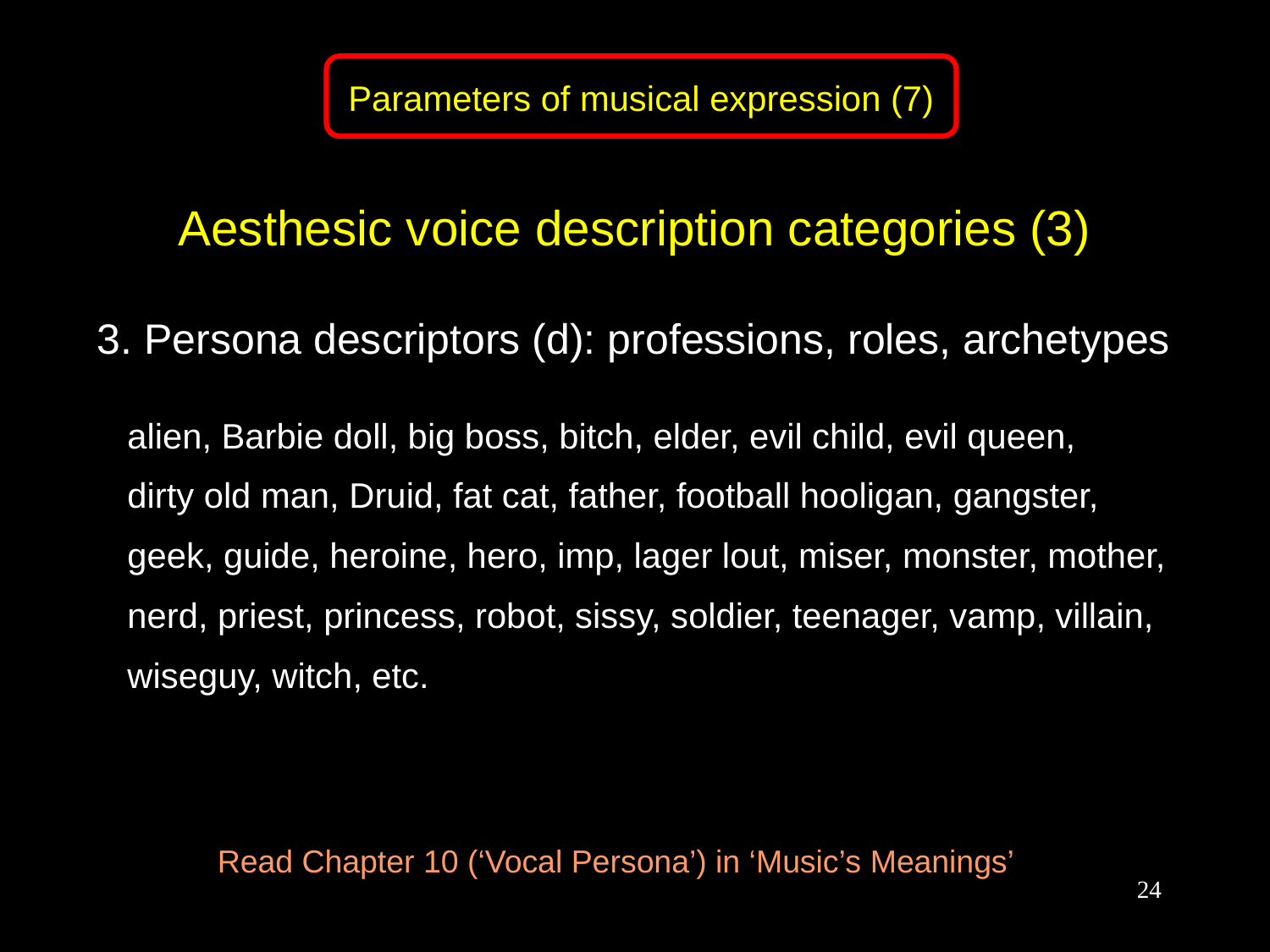

Parameters of musical expression (7)

# Aesthesic voice description categories (3)
3. Persona descriptors (d): professions, roles, archetypes
alien, Barbie doll, big boss, bitch, elder, evil child, evil queen,
dirty old man, Druid, fat cat, father, football hooligan, gangster,
geek, guide, heroine, hero, imp, lager lout, miser, monster, mother,
nerd, priest, princess, robot, sissy, soldier, teenager, vamp, villain,
wiseguy, witch, etc.
Read Chapter 10 (‘Vocal Persona’) in ‘Music’s Meanings’
24